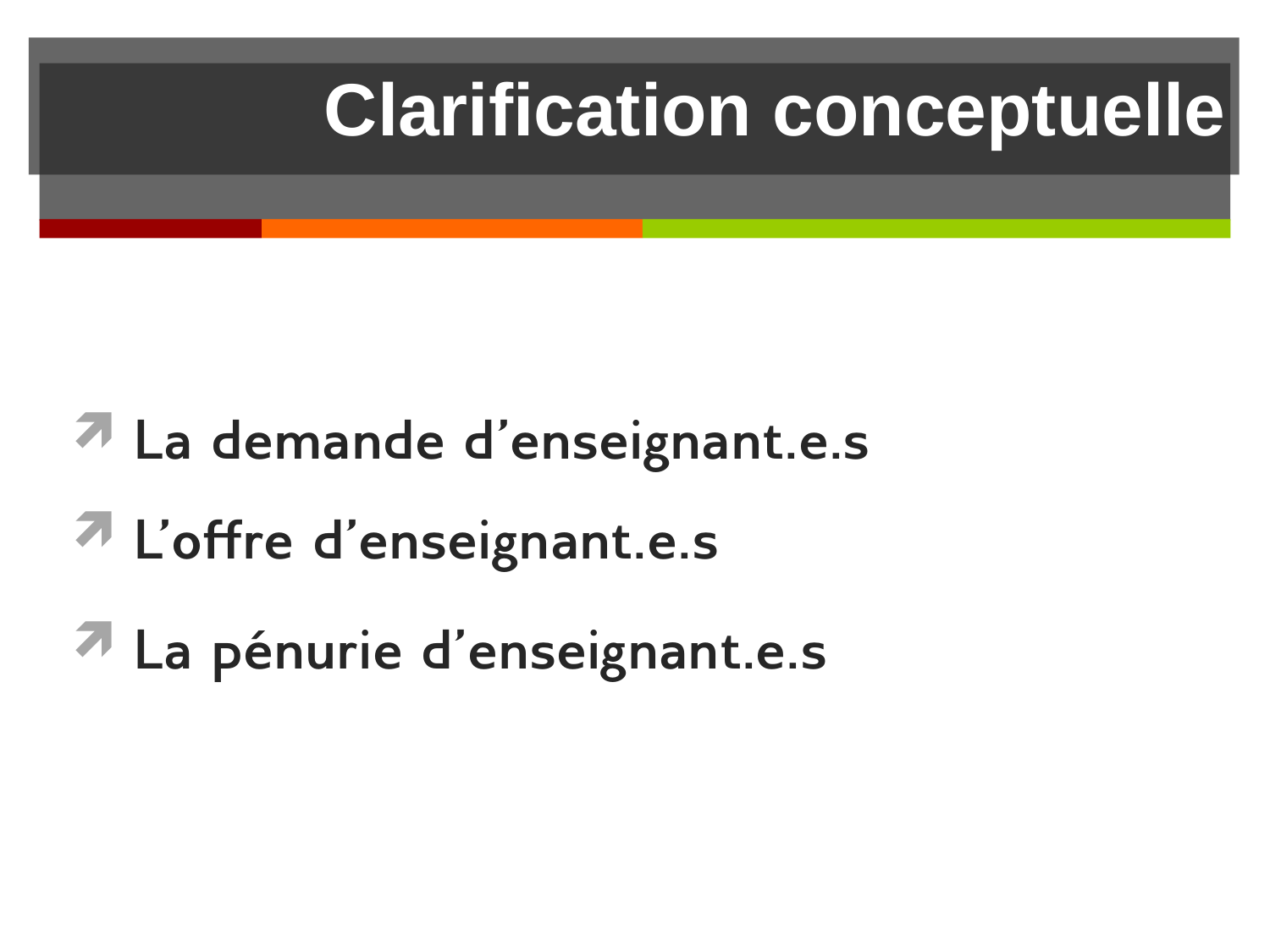

# Clarification conceptuelle
La demande d’enseignant.e.s
L’offre d’enseignant.e.s
La pénurie d’enseignant.e.s